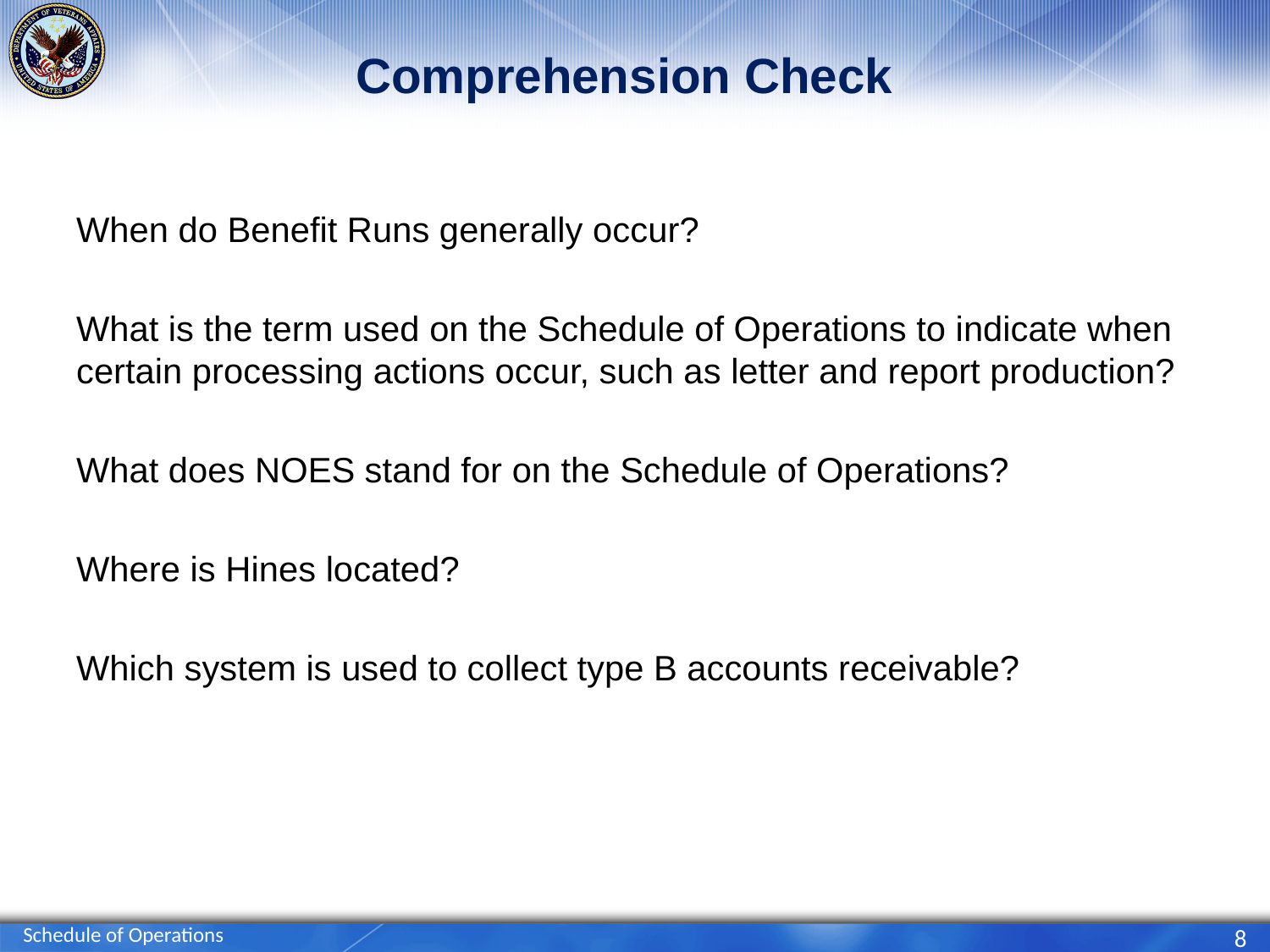

# Comprehension Check
When do Benefit Runs generally occur?

What is the term used on the Schedule of Operations to indicate when certain processing actions occur, such as letter and report production?

What does NOES stand for on the Schedule of Operations?

Where is Hines located?

Which system is used to collect type B accounts receivable?

Schedule of Operations
8